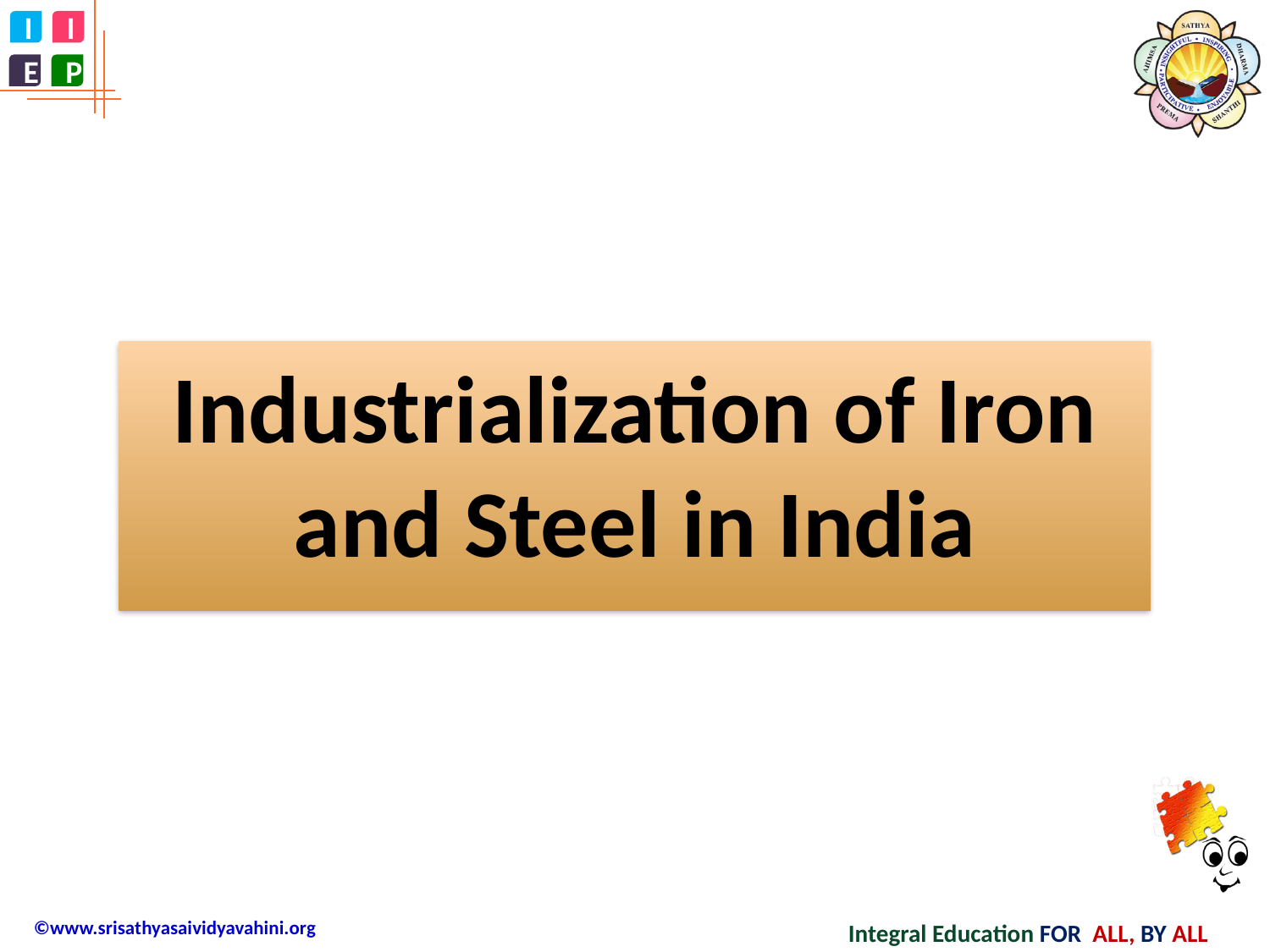

# Industrialization of Iron and Steel in India